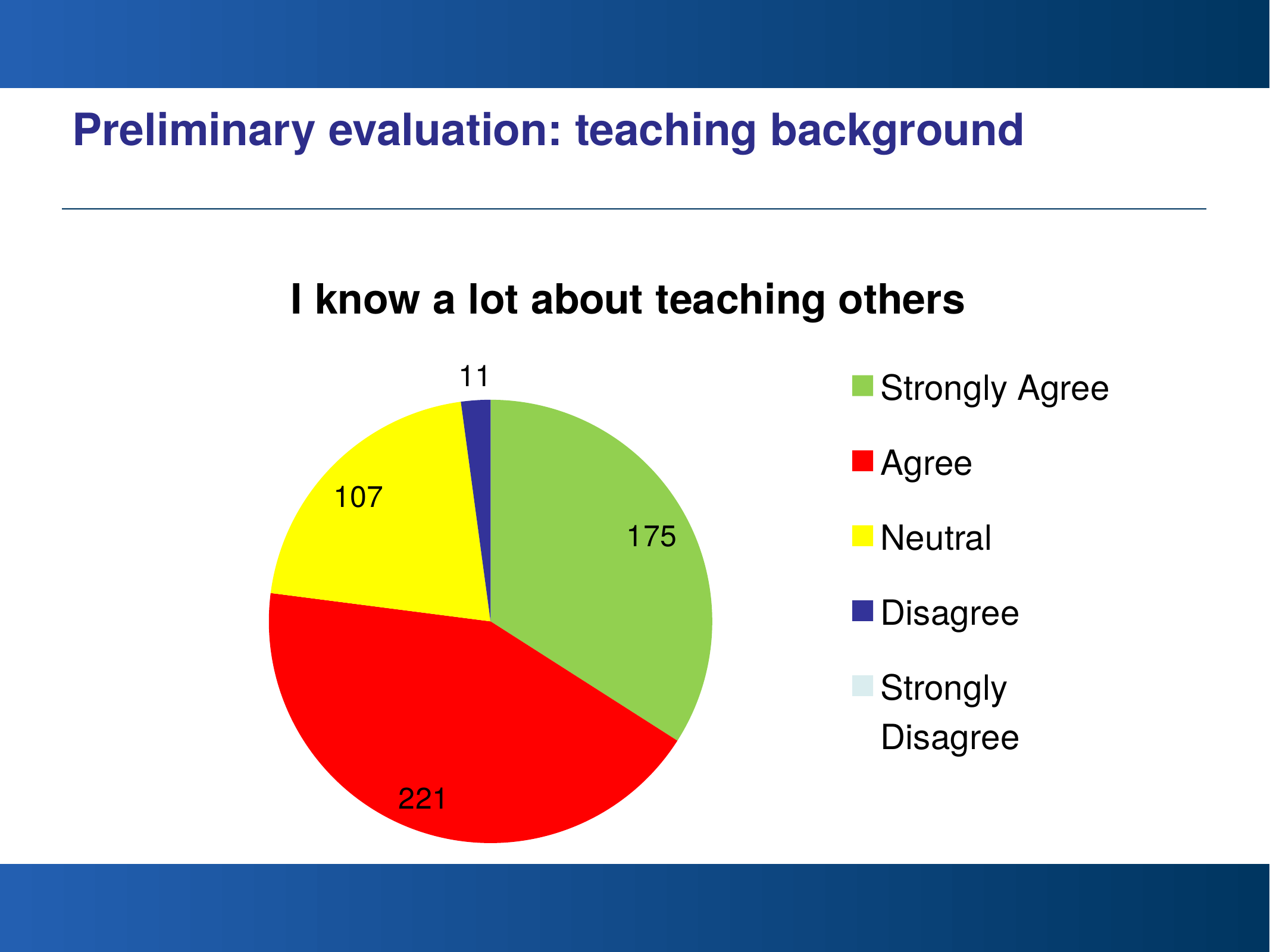

# Preliminary evaluation: teaching background

### Chart: I know a lot about teaching others

| Category |  |
|---|---|
| Strongly Agree | 175.0 |
| Agree | 221.0 |
| Neutral | 107.0 |
| Disagree | 11.0 |
| Strongly Disagree | 0.0 |